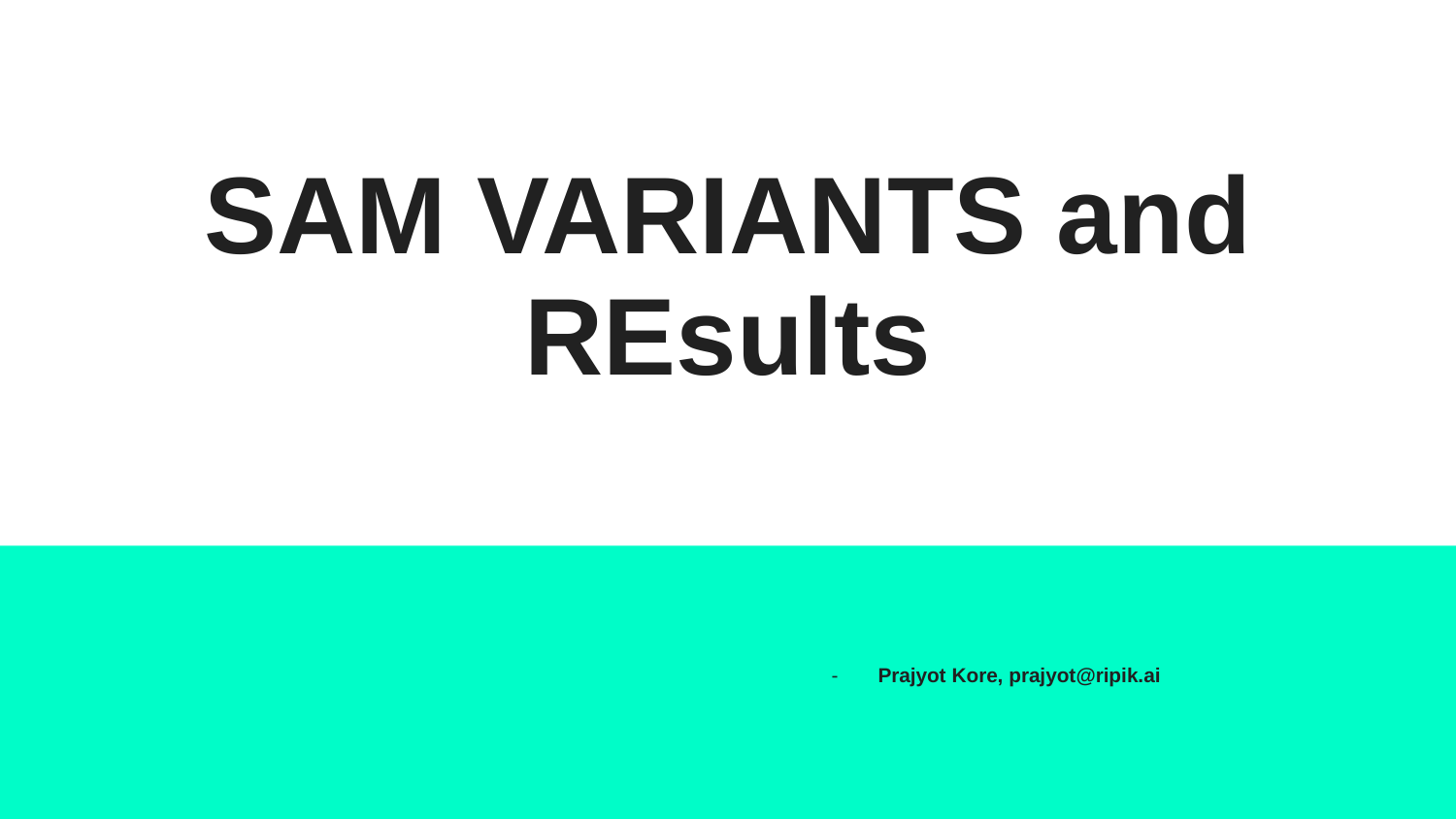

# SAM VARIANTS and REsults
Prajyot Kore, prajyot@ripik.ai